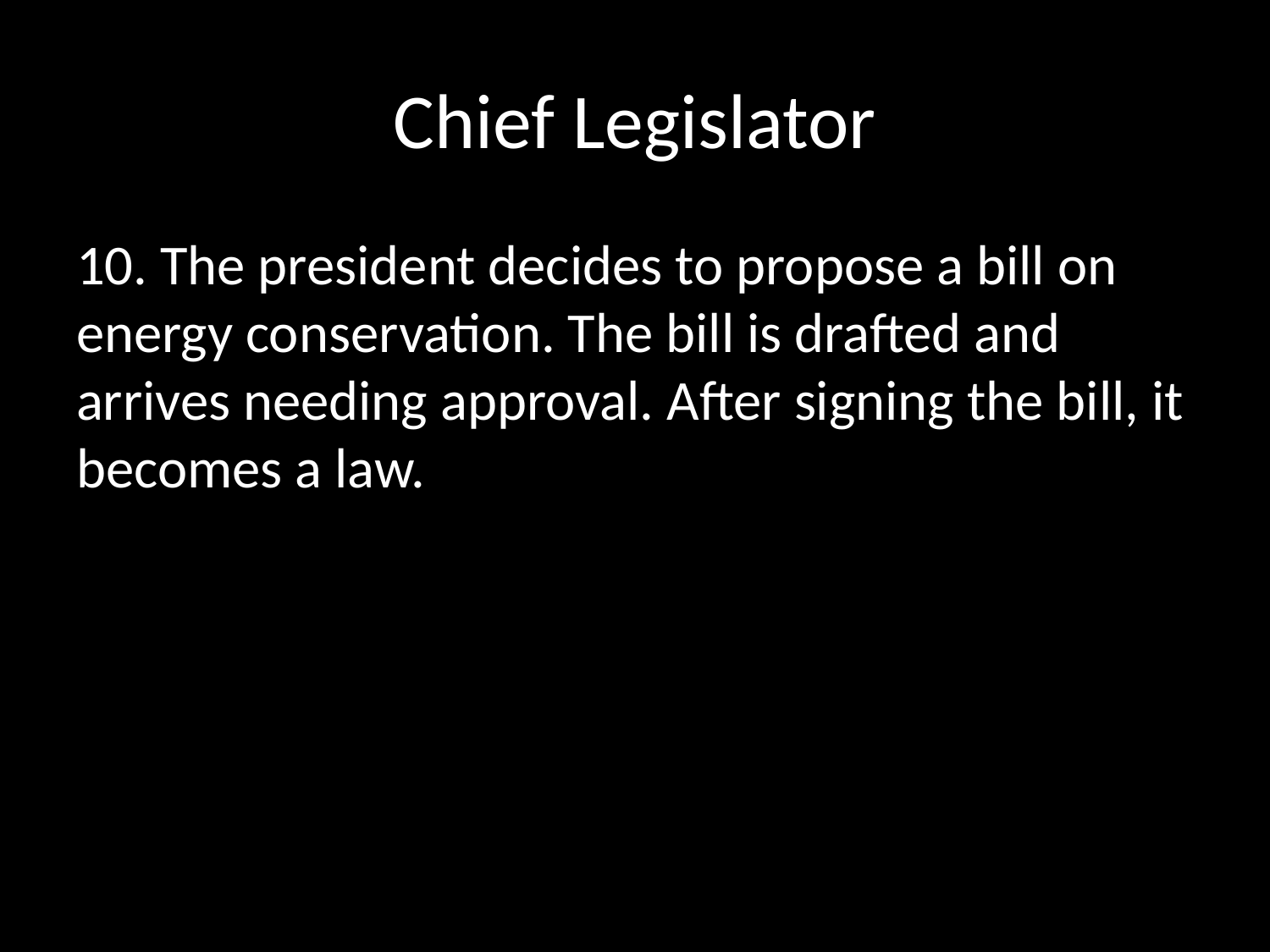

# Chief Legislator
10. The president decides to propose a bill on energy conservation. The bill is drafted and arrives needing approval. After signing the bill, it becomes a law.